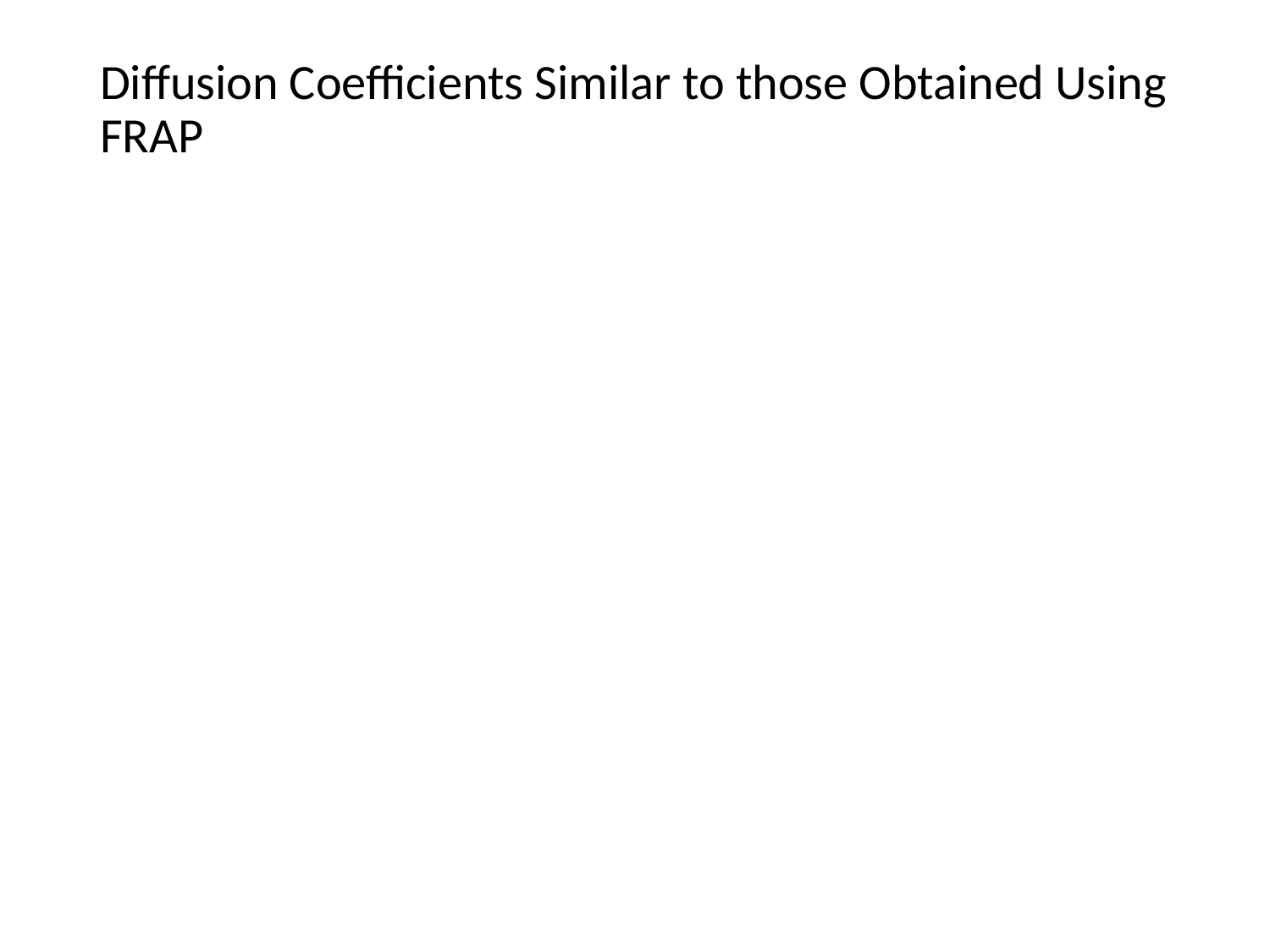

# Diffusion Coefficients Similar to those Obtained Using FRAP